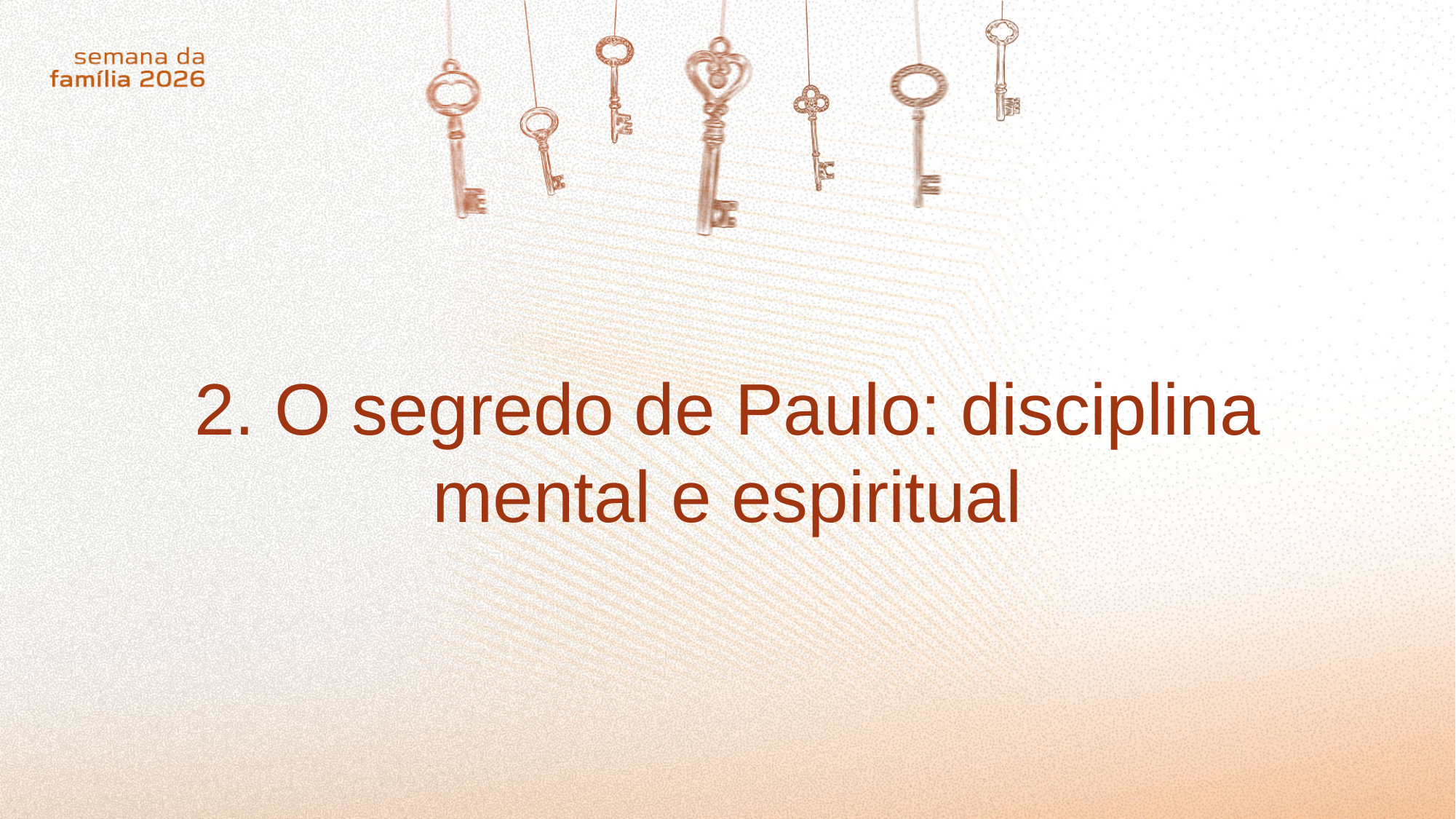

2. O segredo de Paulo: disciplina mental e espiritual